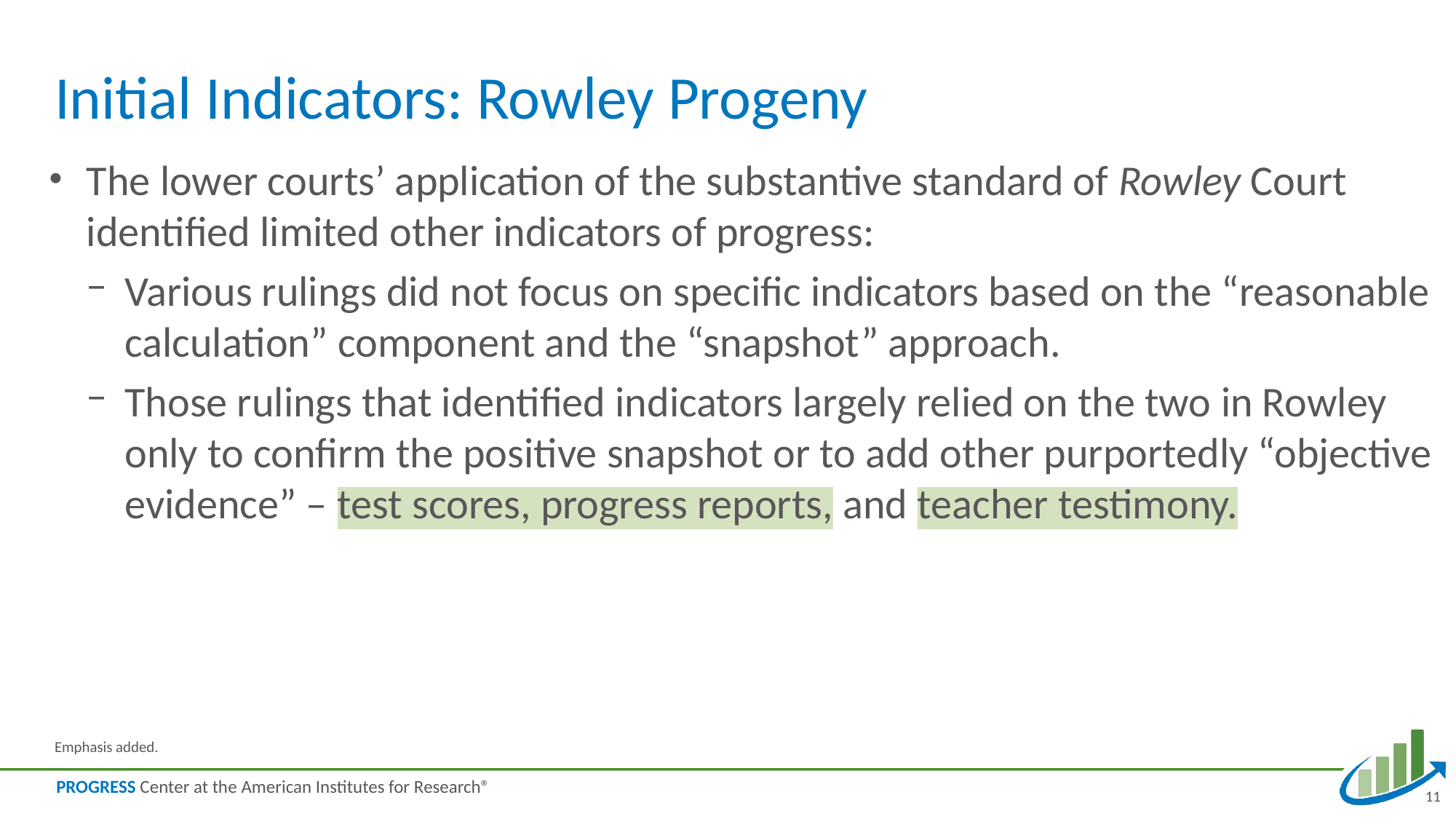

# Initial Indicators: Rowley Progeny
The lower courts’ application of the substantive standard of Rowley Court identified limited other indicators of progress:
Various rulings did not focus on specific indicators based on the “reasonable calculation” component and the “snapshot” approach.
Those rulings that identified indicators largely relied on the two in Rowley only to confirm the positive snapshot or to add other purportedly “objective evidence” – test scores, progress reports, and teacher testimony.

Emphasis added.
11